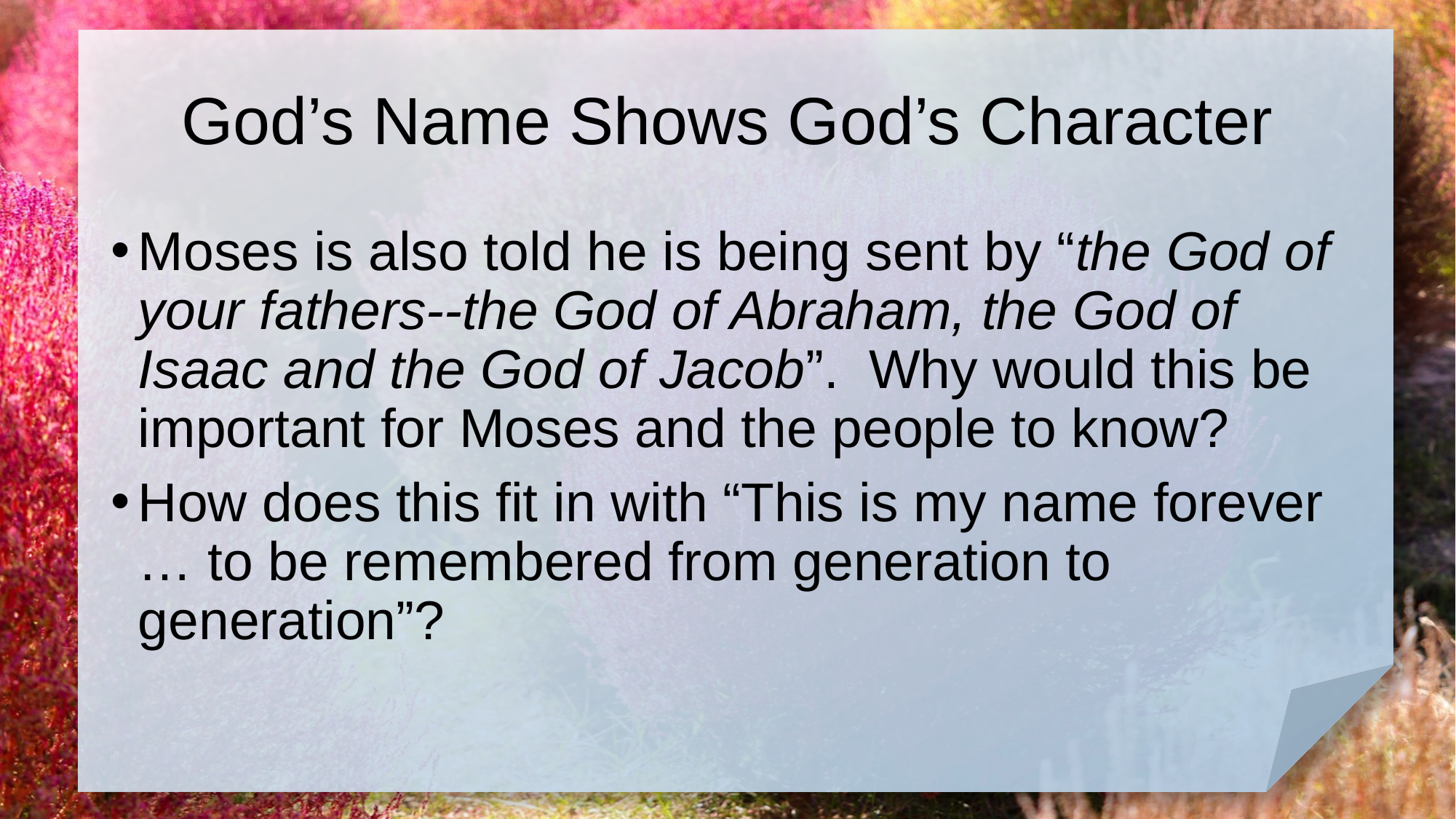

# God’s Name Shows God’s Character
Moses is also told he is being sent by “the God of your fathers--the God of Abraham, the God of Isaac and the God of Jacob”.  Why would this be important for Moses and the people to know?
How does this fit in with “This is my name forever … to be remembered from generation to generation”?